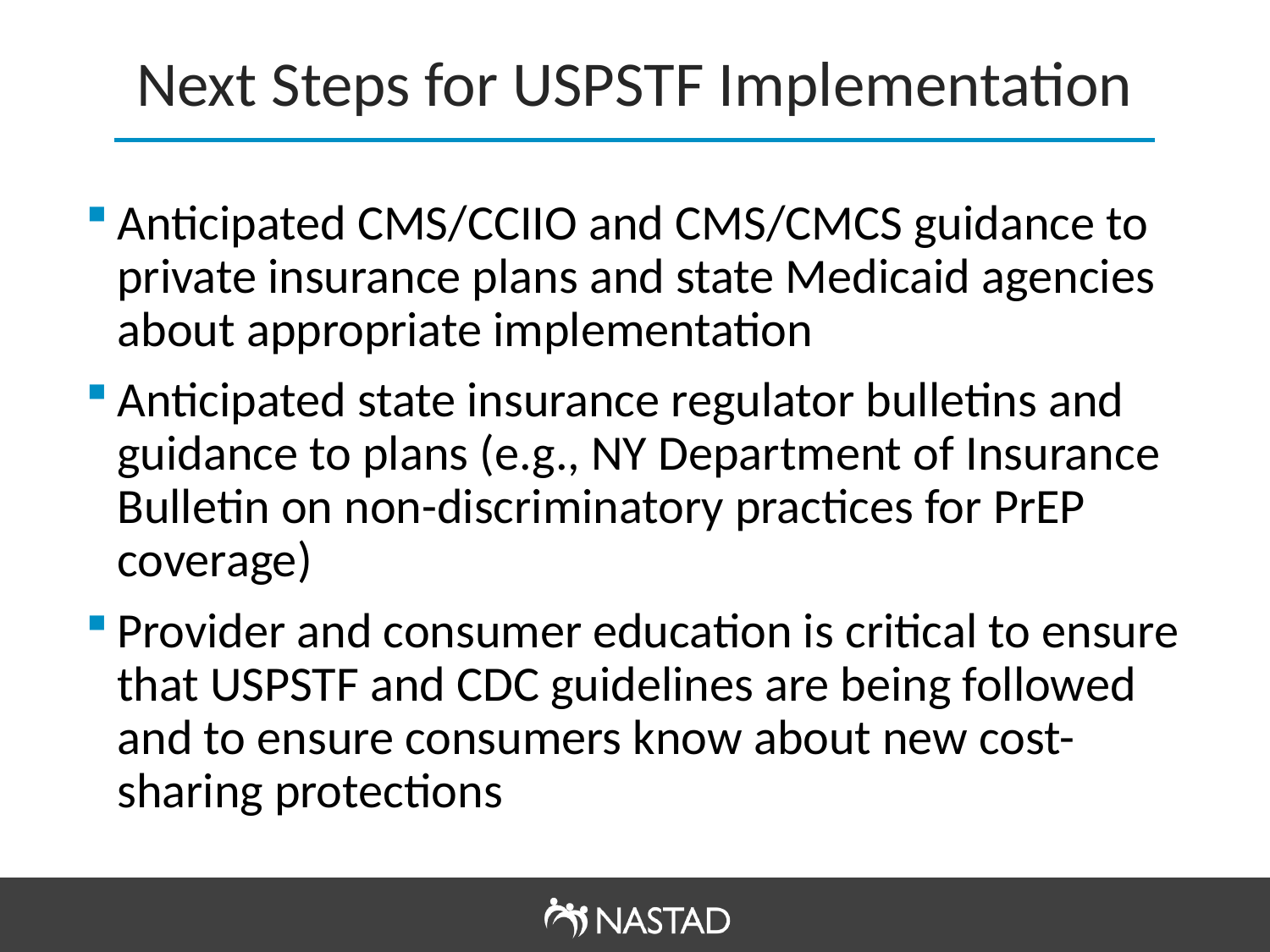

# Next Steps for USPSTF Implementation
Anticipated CMS/CCIIO and CMS/CMCS guidance to private insurance plans and state Medicaid agencies about appropriate implementation
Anticipated state insurance regulator bulletins and guidance to plans (e.g., NY Department of Insurance Bulletin on non-discriminatory practices for PrEP coverage)
Provider and consumer education is critical to ensure that USPSTF and CDC guidelines are being followed and to ensure consumers know about new cost-sharing protections